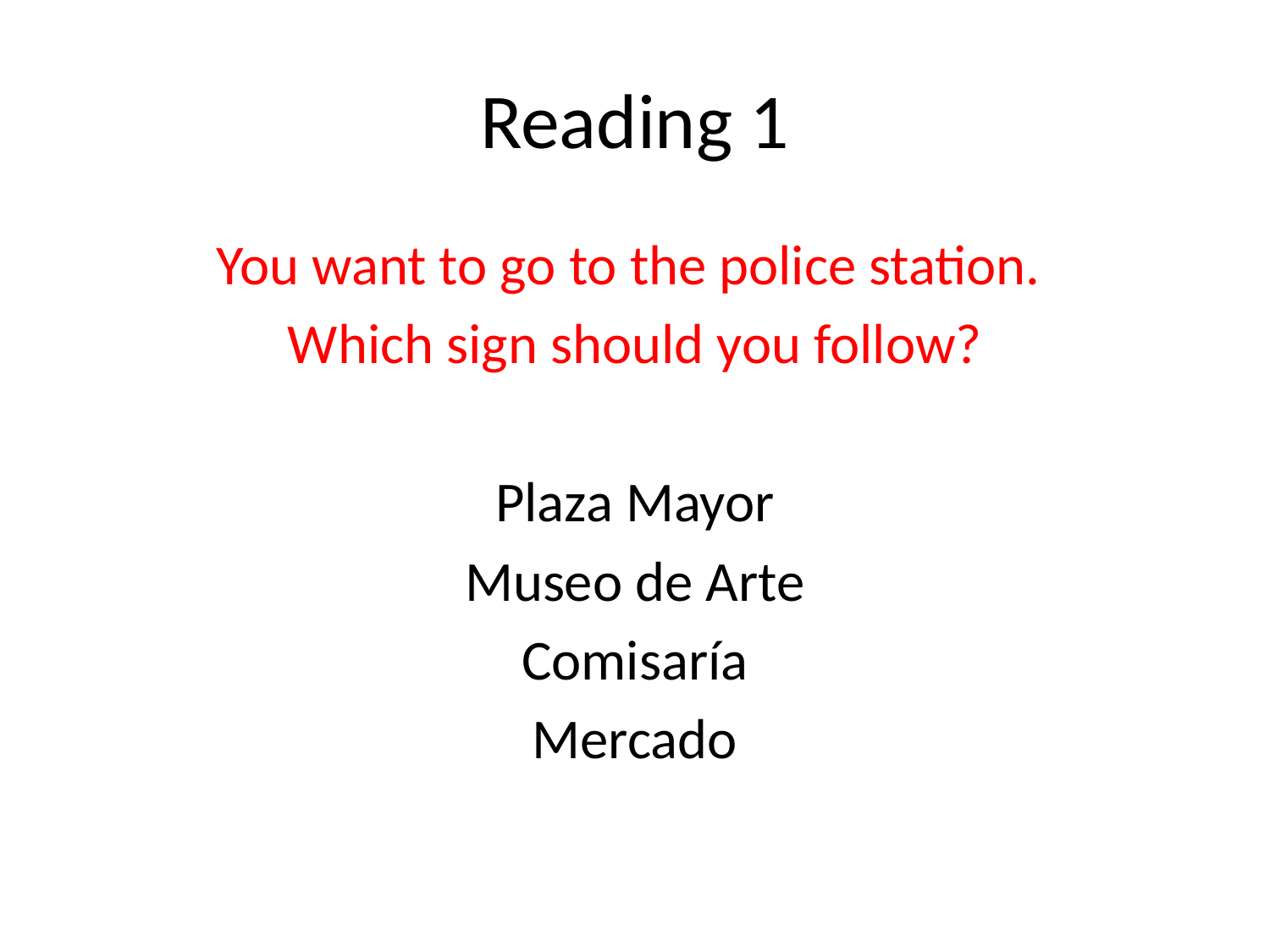

# Reading 1
You want to go to the police station.
Which sign should you follow?

Plaza Mayor
Museo de Arte
Comisaría
Mercado